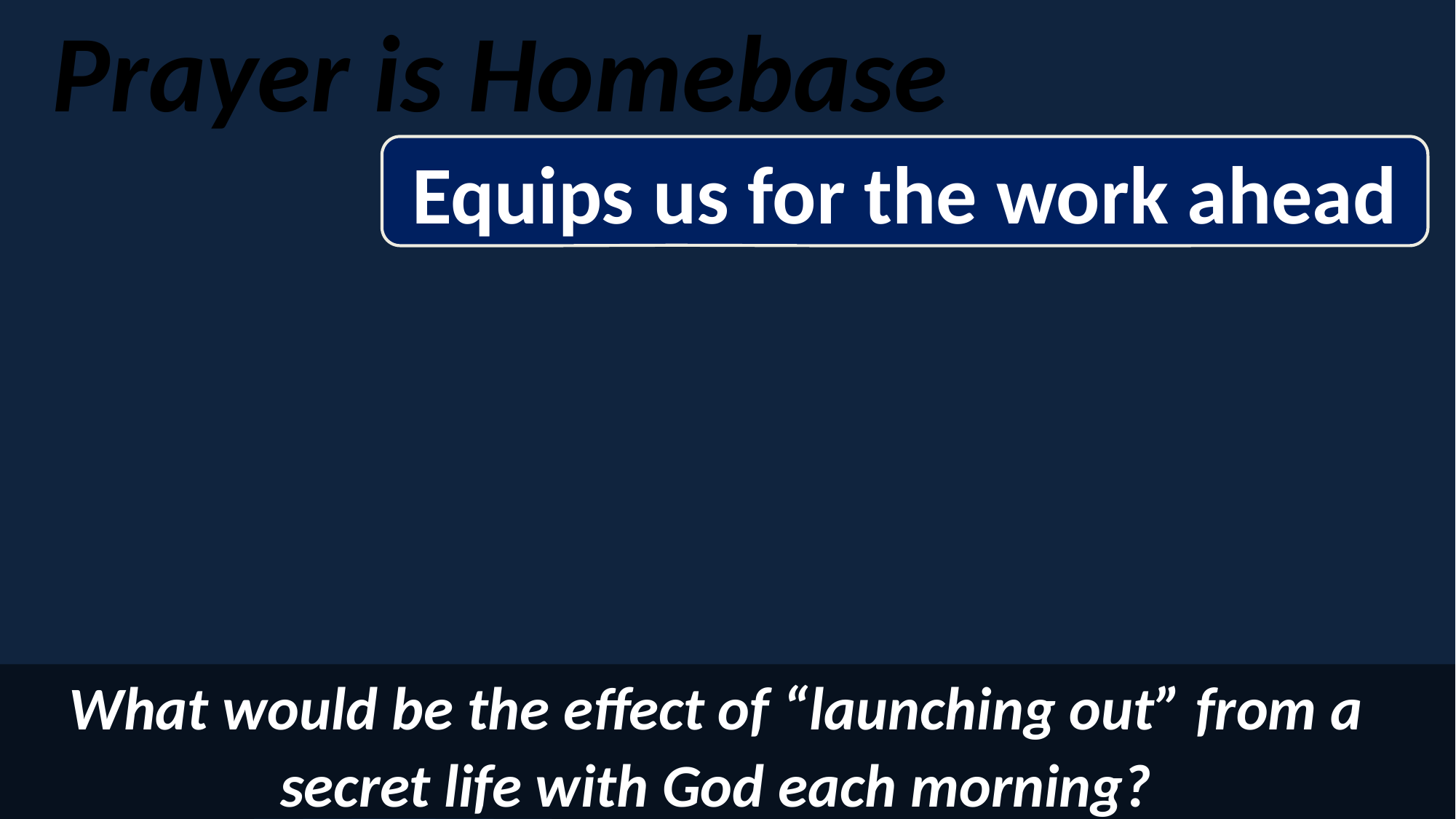

Prayer is Homebase
Equips us for the work ahead
What would be the effect of “launching out” from a
secret life with God each morning?